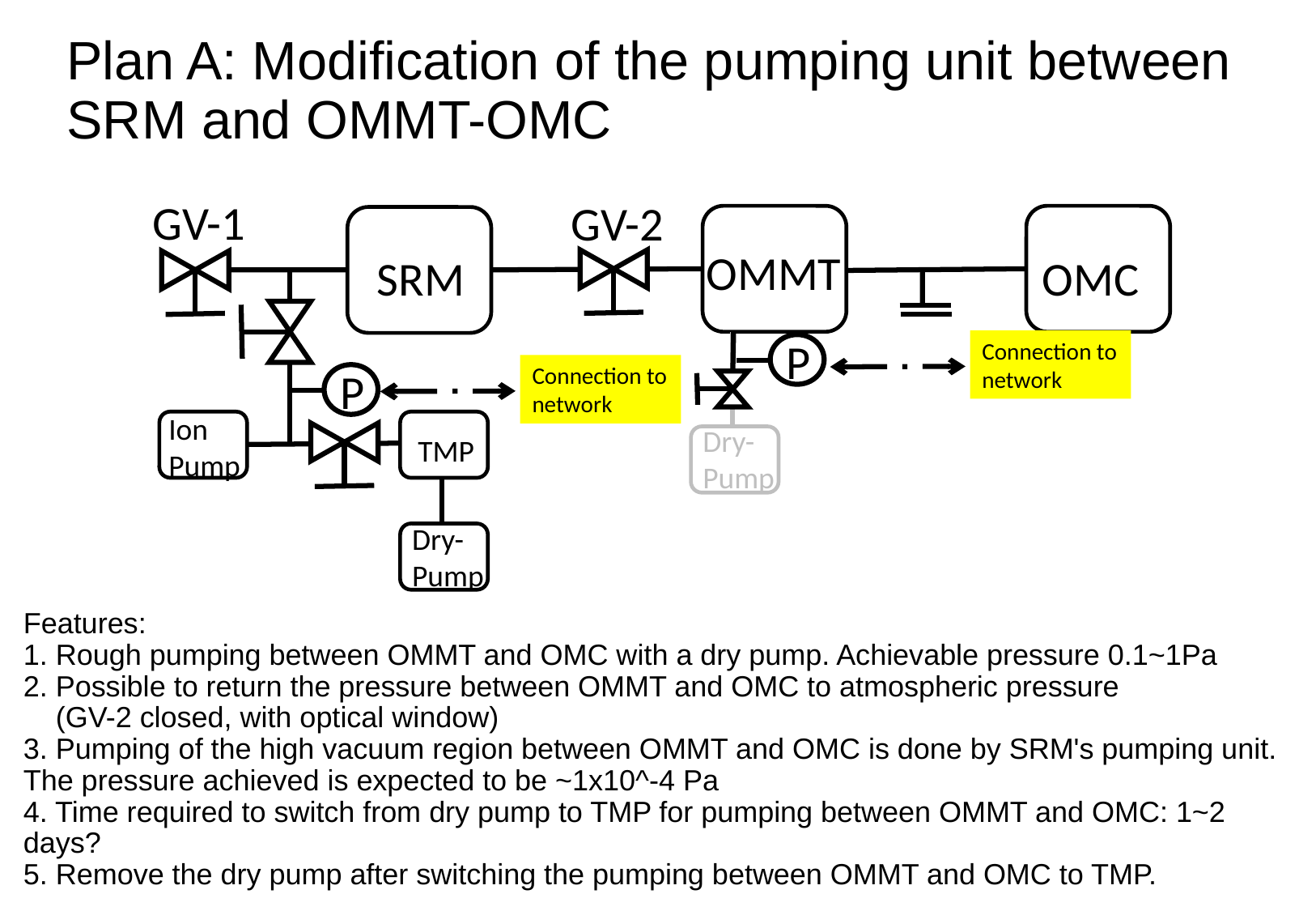

Plan A: Modification of the pumping unit between SRM and OMMT-OMC
GV-1
GV-2

OMMT
OMC
SRM

P

Ion
Pump

TMP
Dry-
Pump

P

Dry-
Pump

Connection to network
Connection to network
Features:
1. Rough pumping between OMMT and OMC with a dry pump. Achievable pressure 0.1~1Pa
2. Possible to return the pressure between OMMT and OMC to atmospheric pressure
    (GV-2 closed, with optical window)
3. Pumping of the high vacuum region between OMMT and OMC is done by SRM's pumping unit. The pressure achieved is expected to be ~1x10^-4 Pa
4. Time required to switch from dry pump to TMP for pumping between OMMT and OMC: 1~2 days?
5. Remove the dry pump after switching the pumping between OMMT and OMC to TMP.